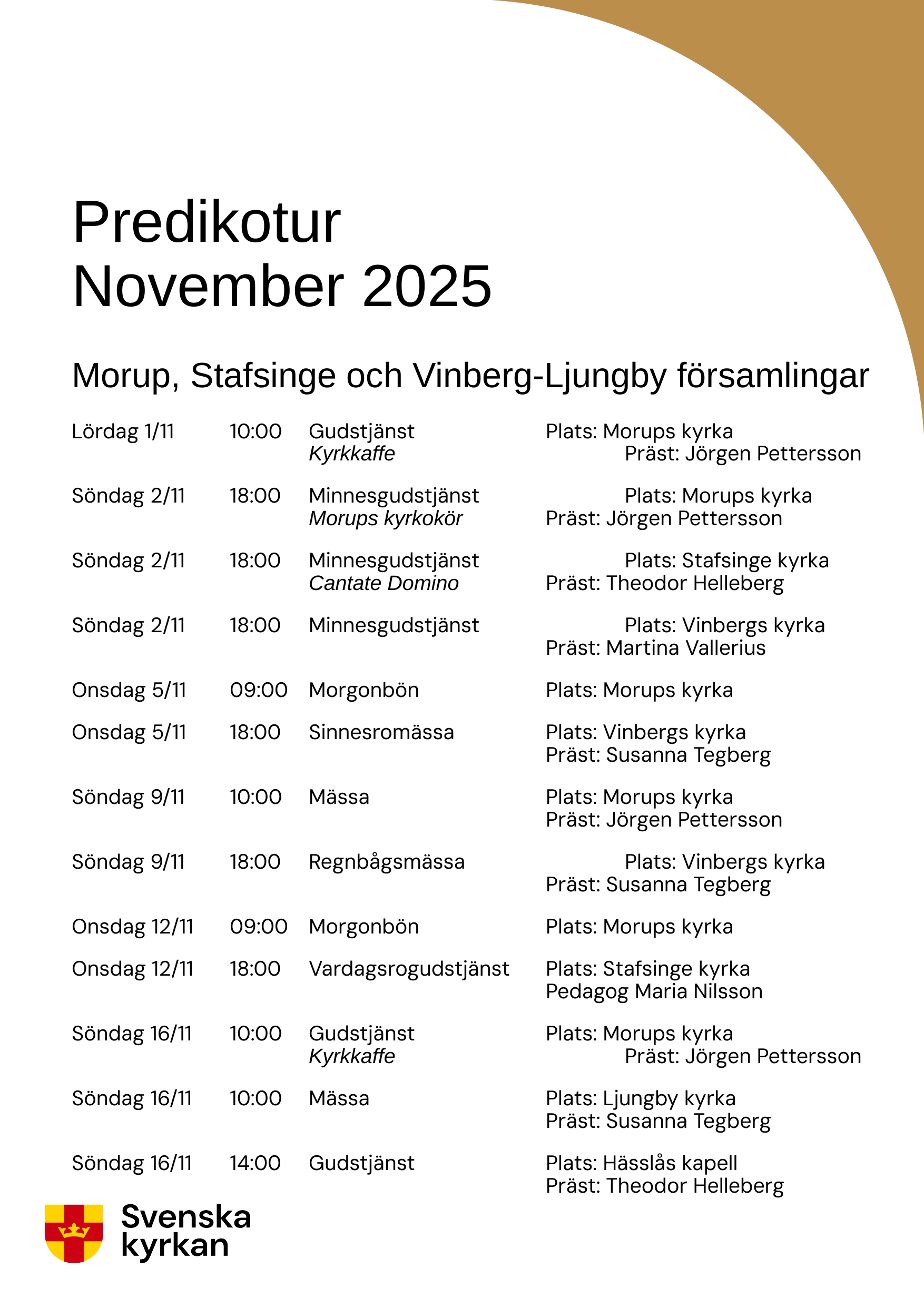

# Predikotur November 2025 Morup, Stafsinge och Vinberg-Ljungby församlingar
Lördag 1/11 	10:00	Gudstjänst 		Plats: Morups kyrka
			Kyrkkaffe			Präst: Jörgen Pettersson
Söndag 2/11 	18:00	Minnesgudstjänst 		Plats: Morups kyrka
			Morups kyrkokör		Präst: Jörgen Pettersson
Söndag 2/11 	18:00	Minnesgudstjänst 		Plats: Stafsinge kyrka
			Cantate Domino		Präst: Theodor Helleberg
Söndag 2/11 	18:00	Minnesgudstjänst 		Plats: Vinbergs kyrka
						Präst: Martina Vallerius
Onsdag 5/11 	09:00	Morgonbön 		Plats: Morups kyrka
Onsdag 5/11 	18:00	Sinnesromässa 		Plats: Vinbergs kyrka
						Präst: Susanna Tegberg
Söndag 9/11 	10:00	Mässa 			Plats: Morups kyrka
						Präst: Jörgen Pettersson
Söndag 9/11 	18:00	Regnbågsmässa 		Plats: Vinbergs kyrka
						Präst: Susanna Tegberg
Onsdag 12/11 	09:00	Morgonbön 		Plats: Morups kyrka
Onsdag 12/11 	18:00	Vardagsrogudstjänst	Plats: Stafsinge kyrka
						Pedagog Maria Nilsson
Söndag 16/11 	10:00	Gudstjänst 		Plats: Morups kyrka
			Kyrkkaffe			Präst: Jörgen Pettersson
Söndag 16/11 	10:00	Mässa 			Plats: Ljungby kyrka
						Präst: Susanna Tegberg
Söndag 16/11 	14:00	Gudstjänst 		Plats: Hässlås kapell
						Präst: Theodor Helleberg